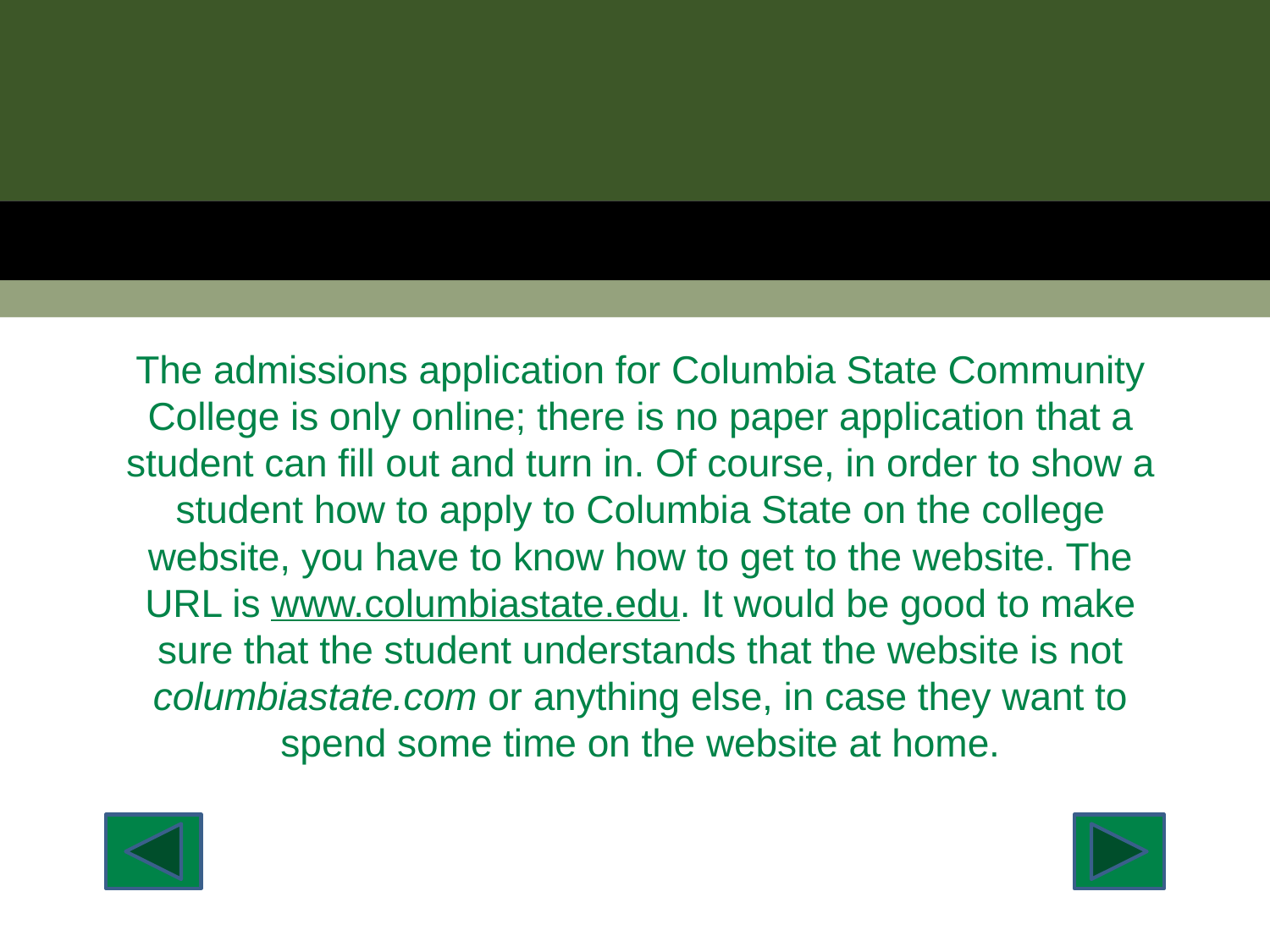

The admissions application for Columbia State Community College is only online; there is no paper application that a student can fill out and turn in. Of course, in order to show a student how to apply to Columbia State on the college website, you have to know how to get to the website. The URL is www.columbiastate.edu. It would be good to make sure that the student understands that the website is not columbiastate.com or anything else, in case they want to spend some time on the website at home.